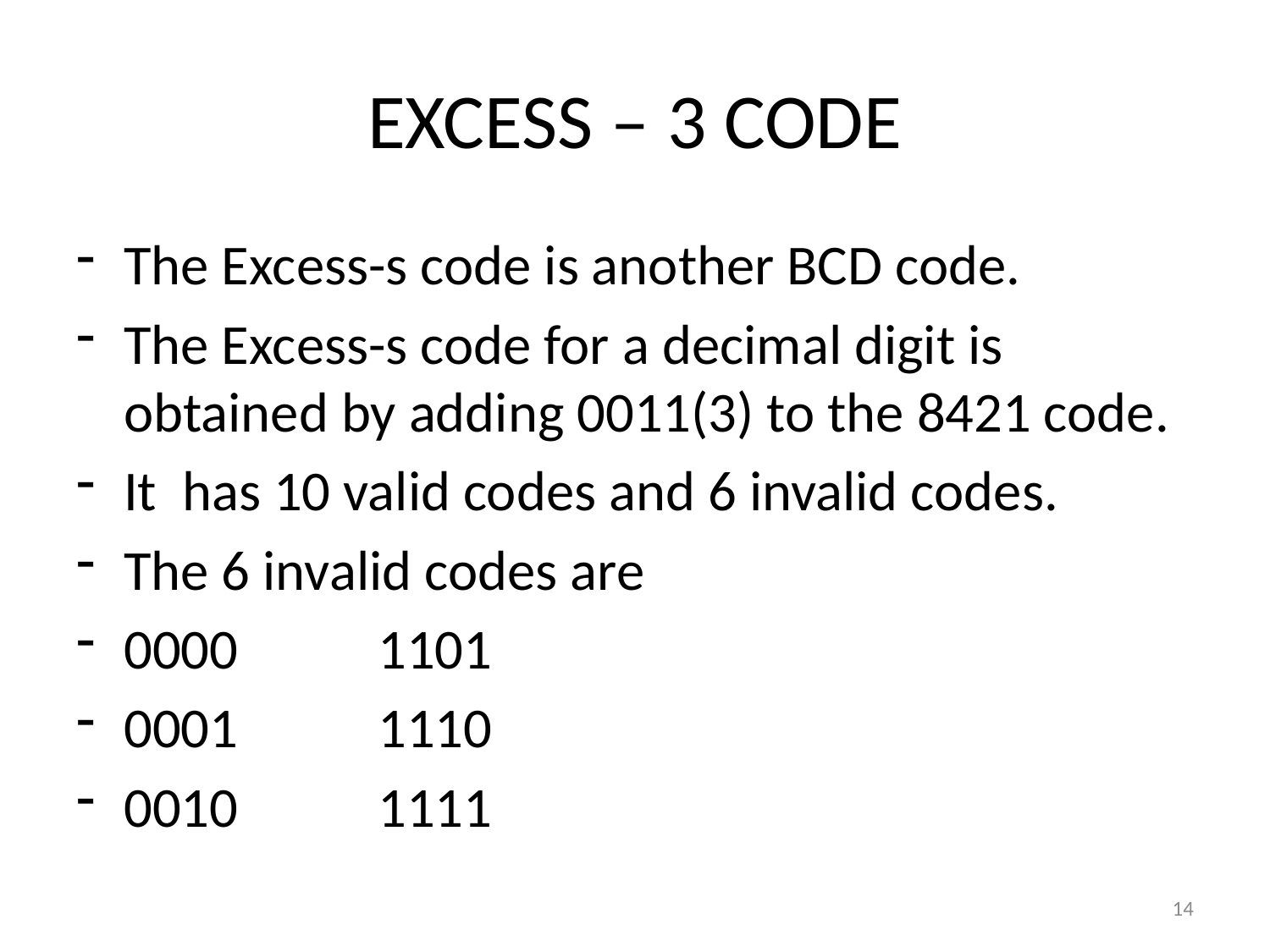

# EXCESS – 3 CODE
The Excess-s code is another BCD code.
The Excess-s code for a decimal digit is obtained by adding 0011(3) to the 8421 code.
It  has 10 valid codes and 6 invalid codes.
The 6 invalid codes are
0000		1101
0001		1110
0010		1111
14